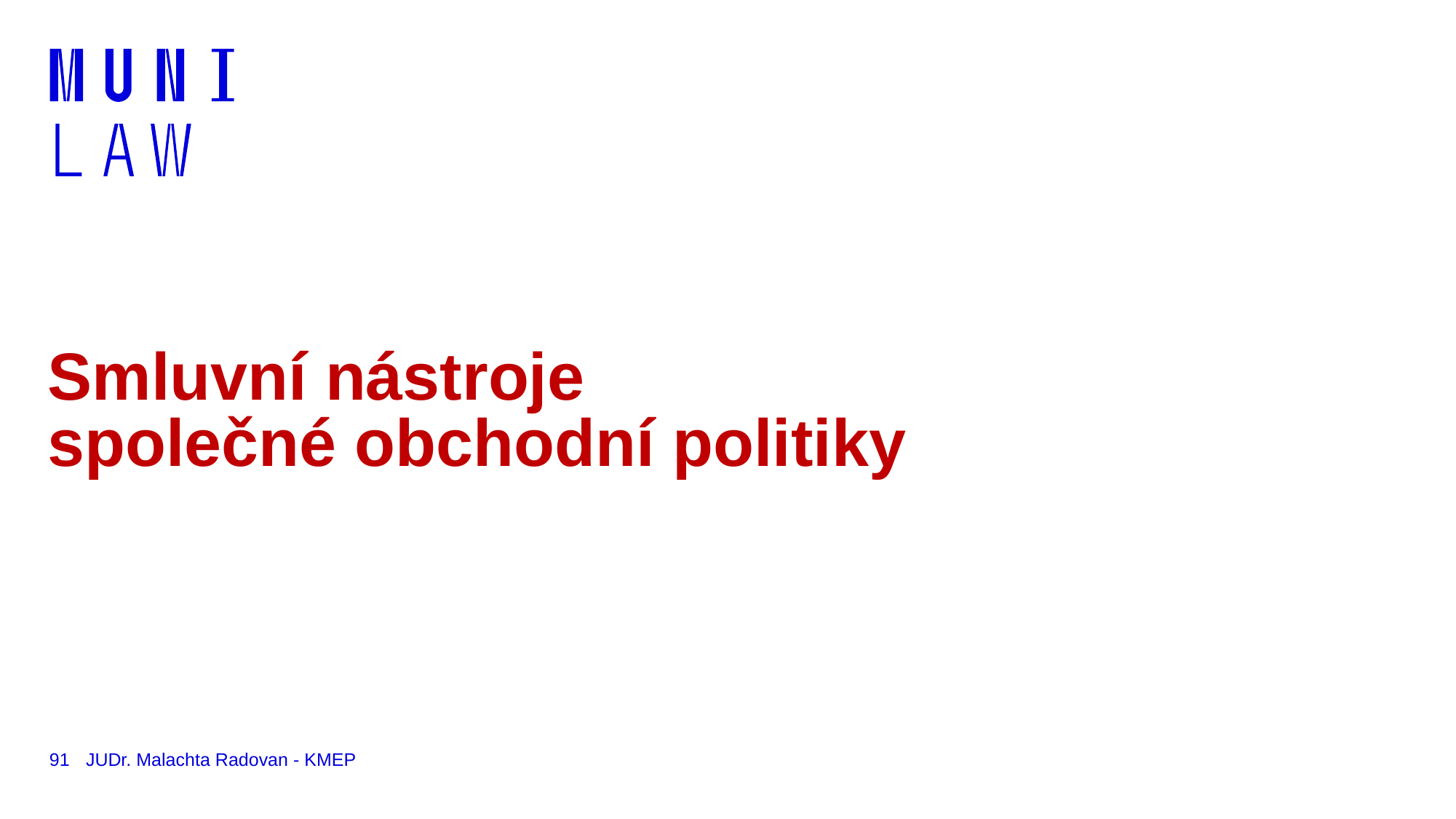

# Smluvní nástroje společné obchodní politiky
91
JUDr. Malachta Radovan - KMEP